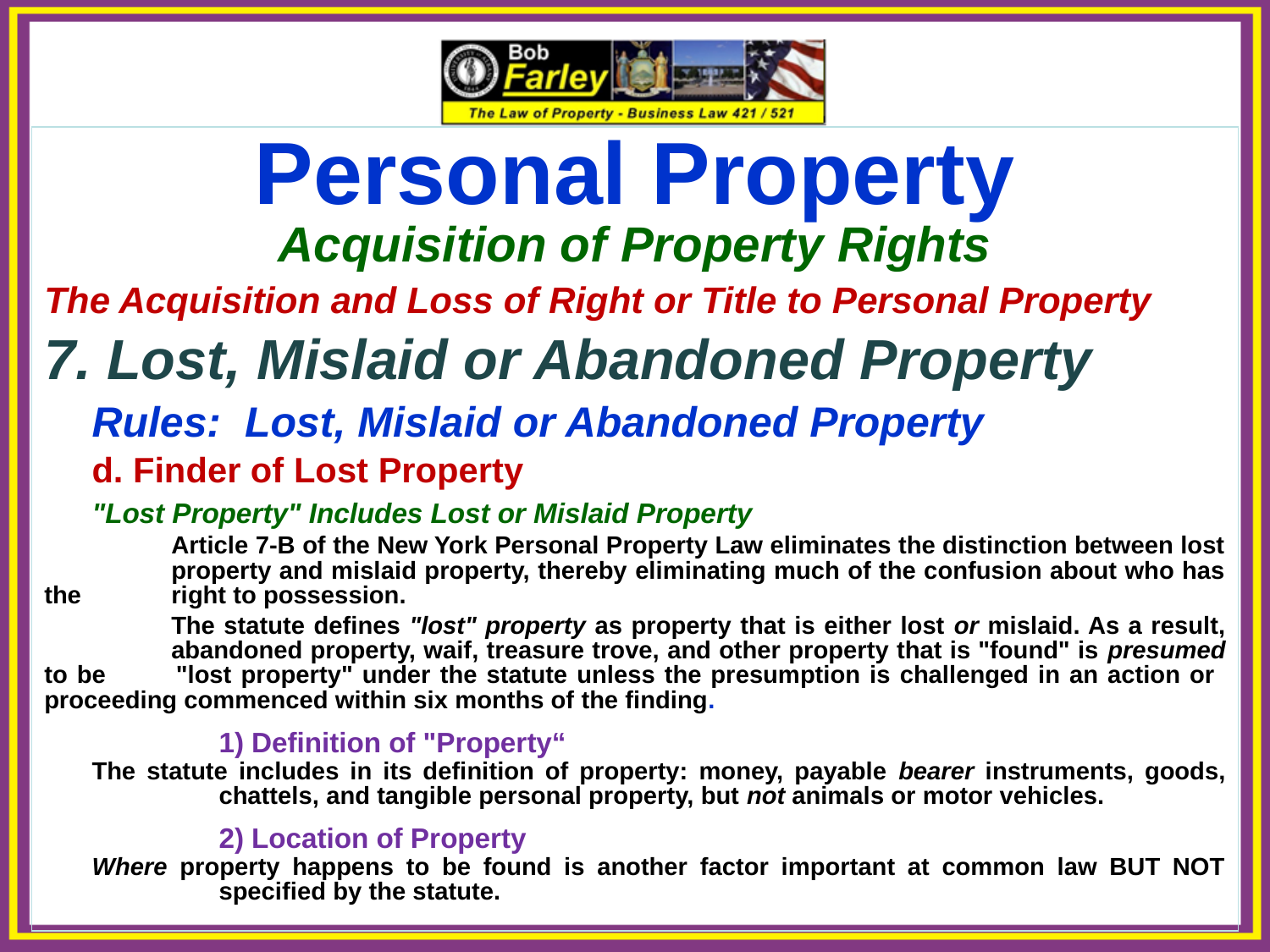

Personal Property
Acquisition of Property Rights

The Acquisition and Loss of Right or Title to Personal Property

7. Lost, Mislaid or Abandoned Property

	Rules:  Lost, Mislaid or Abandoned Property

	d. Finder of Lost Property

	"Lost Property" Includes Lost or Mislaid Property

	Article 7-B of the New York Personal Property Law eliminates the distinction between lost 	property and mislaid property, thereby eliminating much of the confusion about who has the 	right to possession.

	The statute defines "lost" property as property that is either lost or mislaid. As a result, 	abandoned property, waif, treasure trove, and other property that is "found" is presumed to be 	"lost property" under the statute unless the presumption is challenged in an action or 	proceeding commenced within six months of the finding.

		1) Definition of "Property“
	The statute includes in its definition of property: money, payable bearer instruments, goods, 	chattels, and tangible personal property, but not animals or motor vehicles.

		2) Location of Property
	Where property happens to be found is another factor important at common law BUT NOT 	specified by the statute.